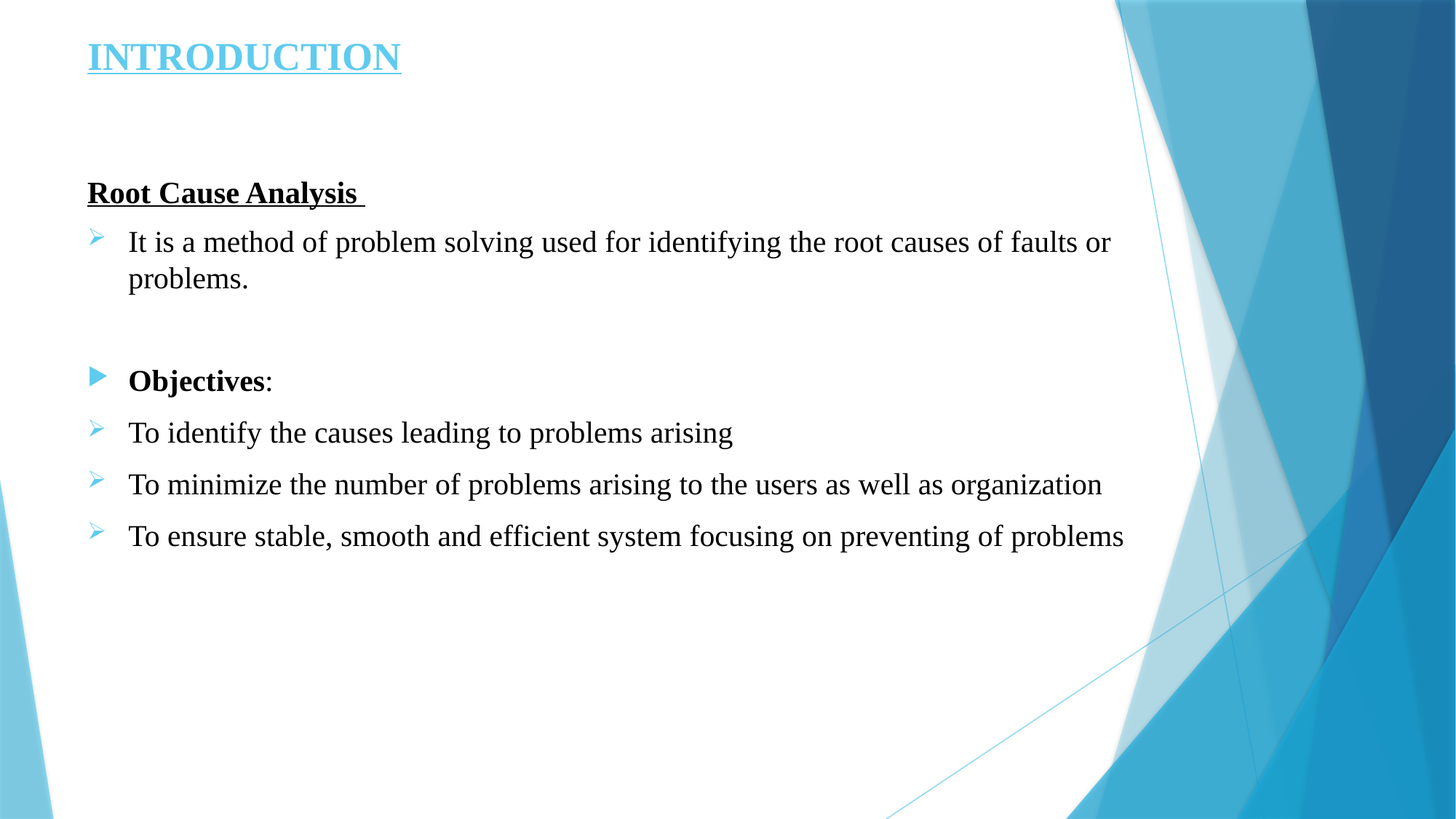

# INTRODUCTION Root Cause Analysis
It is a method of problem solving used for identifying the root causes of faults or problems.

Objectives:
To identify the causes leading to problems arising
To minimize the number of problems arising to the users as well as organization
To ensure stable, smooth and efficient system focusing on preventing of problems